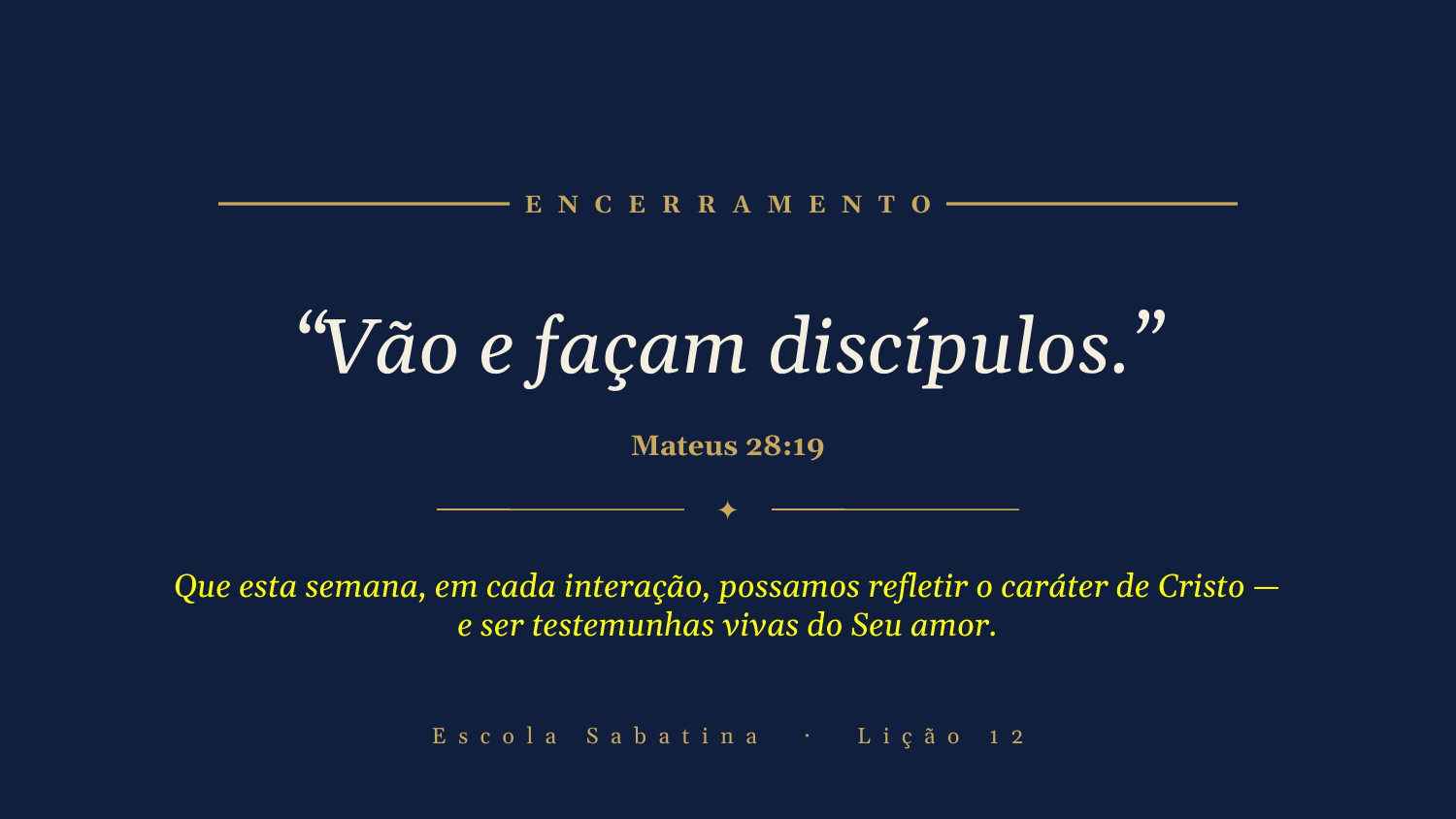

ENCERRAMENTO

“Vão e façam discípulos.”
Mateus 28:19
✦

Que esta semana, em cada interação, possamos refletir o caráter de Cristo —
e ser testemunhas vivas do Seu amor.
Escola Sabatina  ·  Lição 12